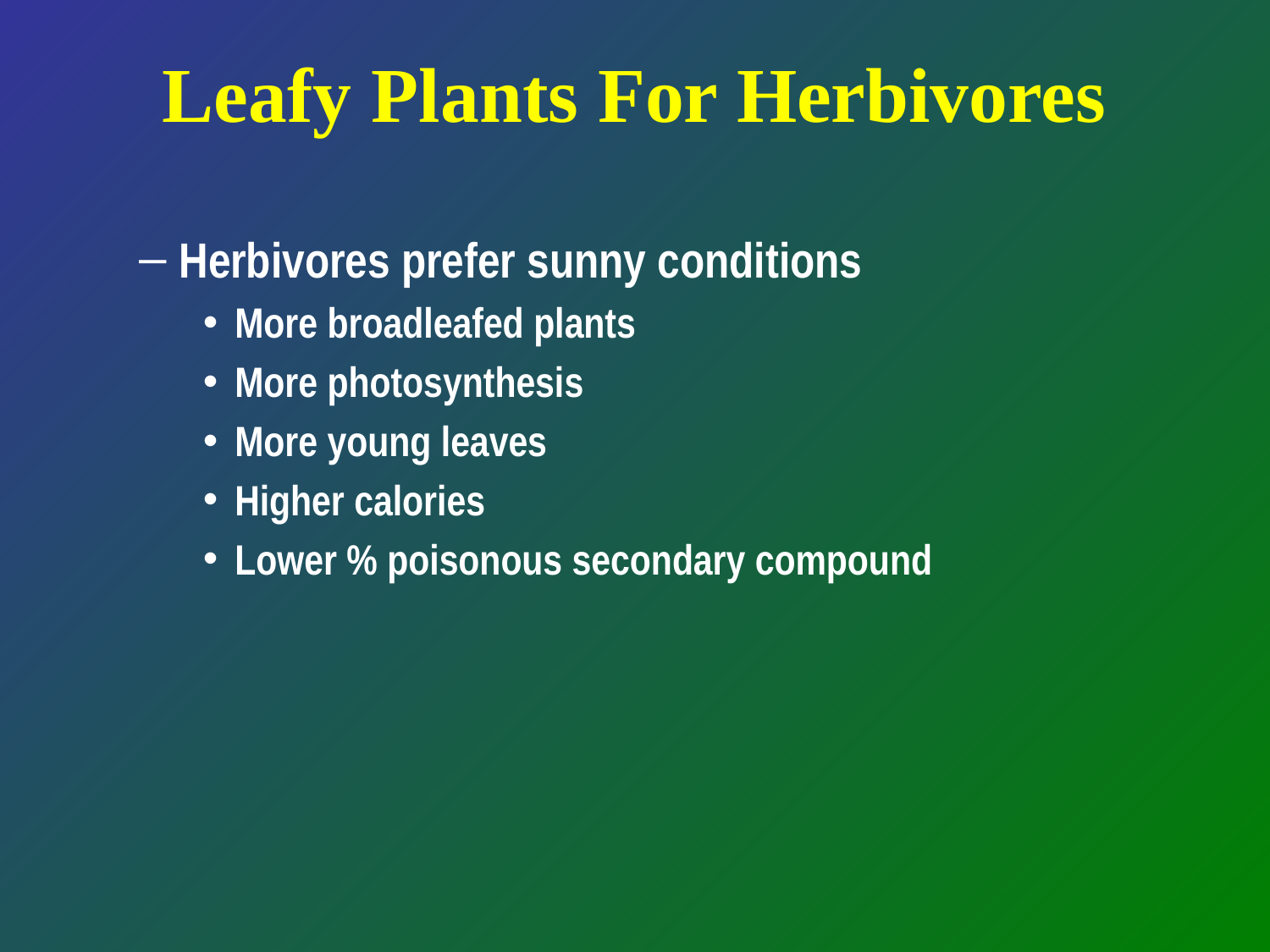

Leafy Plants For Herbivores
Herbivores prefer sunny conditions
More broadleafed plants
More photosynthesis
More young leaves
Higher calories
Lower % poisonous secondary compound